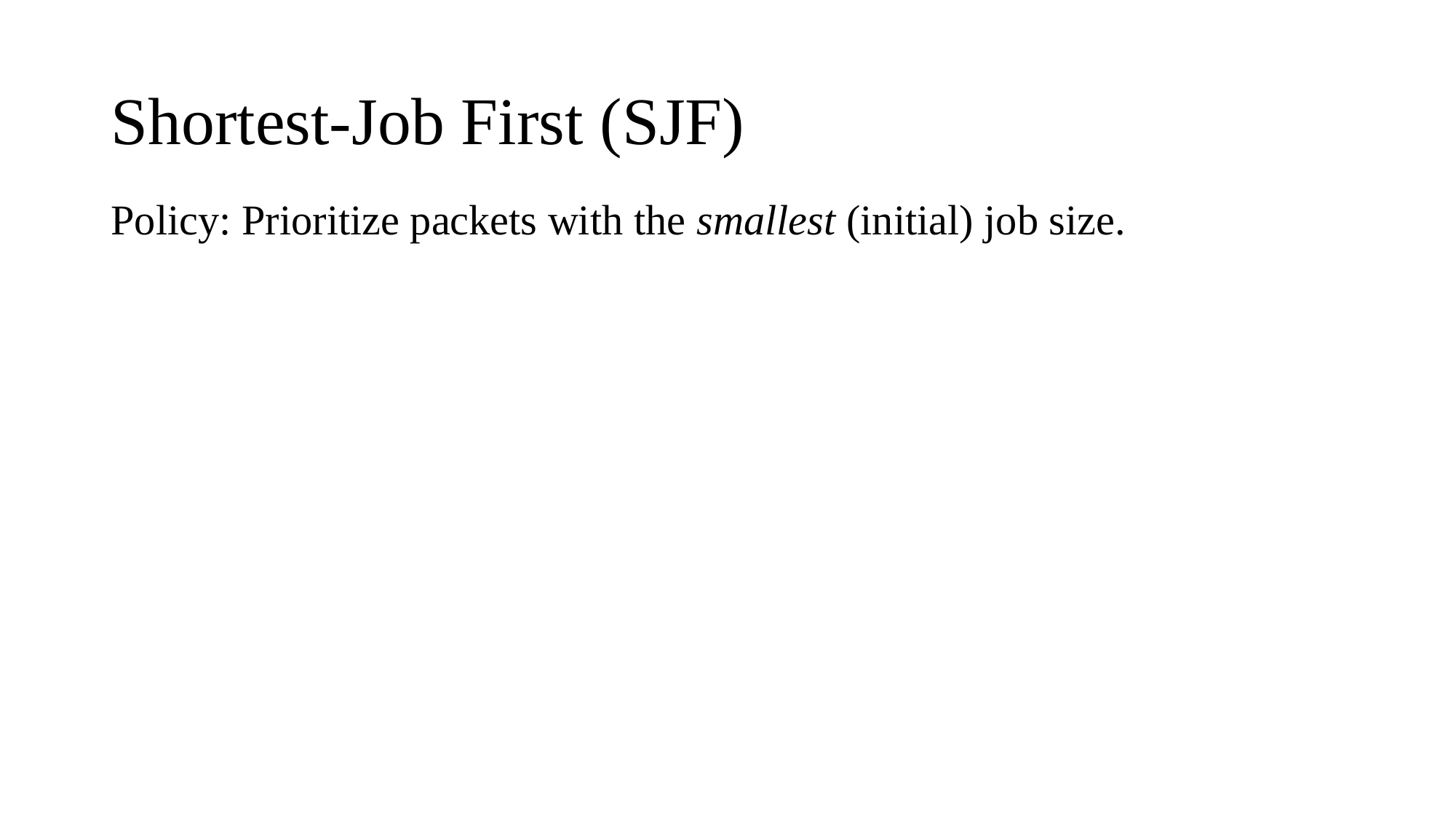

# Shortest-Job First (SJF)
Policy: Prioritize packets with the smallest (initial) job size.